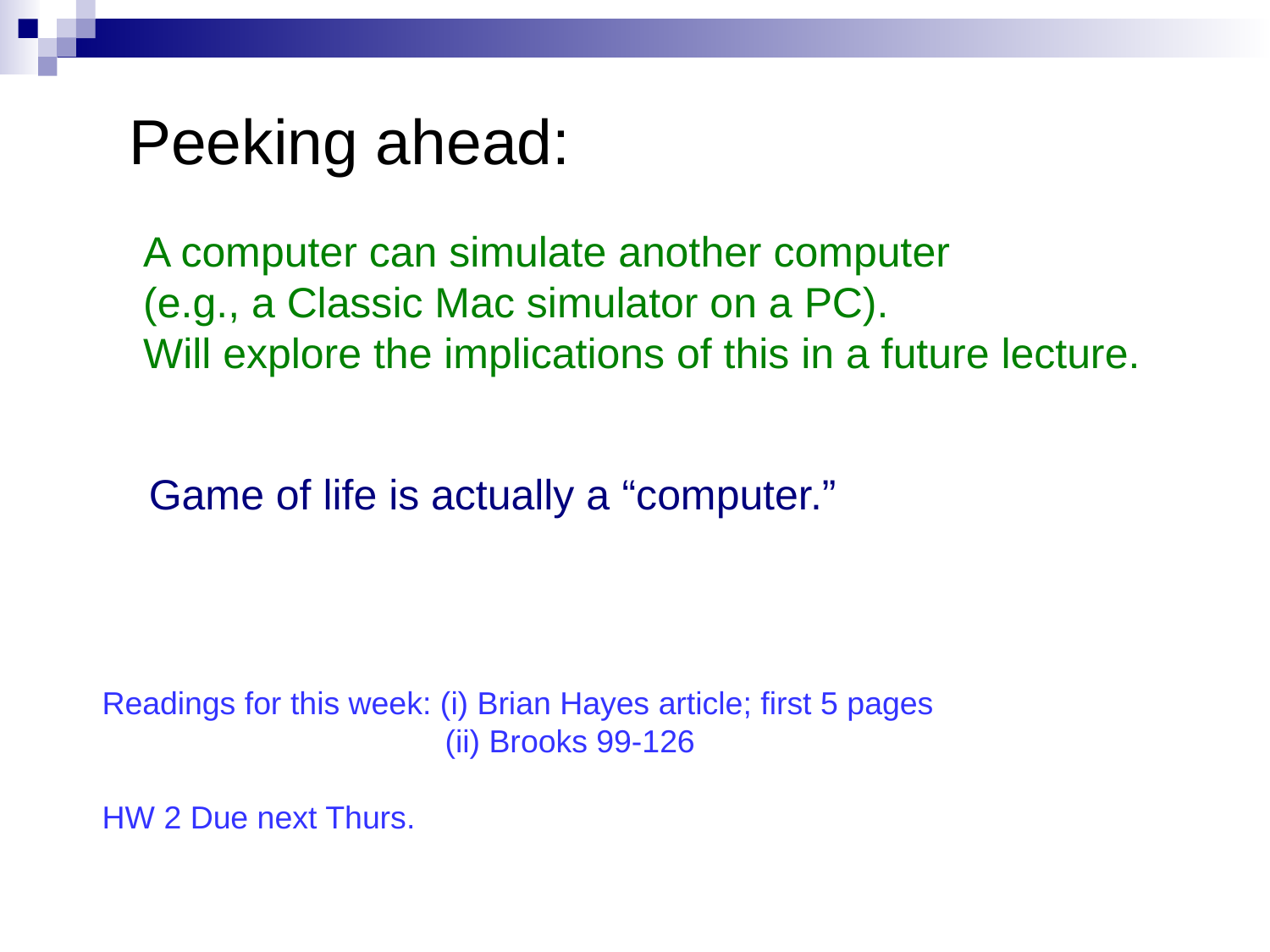

Peeking ahead:
A computer can simulate another computer
(e.g., a Classic Mac simulator on a PC).
Will explore the implications of this in a future lecture.
Game of life is actually a “computer.”
Readings for this week: (i) Brian Hayes article; first 5 pages
		          (ii) Brooks 99-126

HW 2 Due next Thurs.